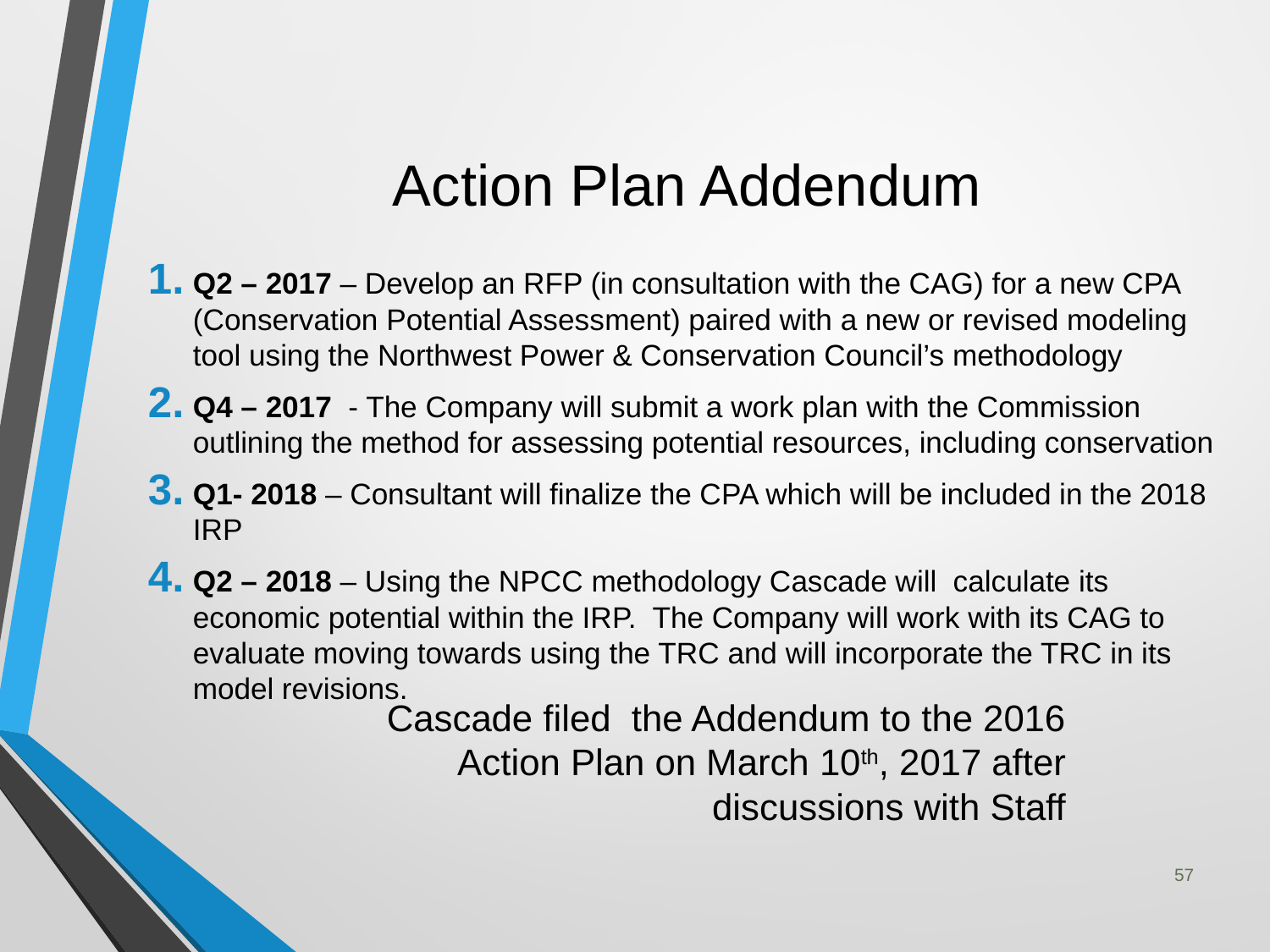

# Action Plan Addendum
Q2 – 2017 – Develop an RFP (in consultation with the CAG) for a new CPA (Conservation Potential Assessment) paired with a new or revised modeling tool using the Northwest Power & Conservation Council’s methodology
Q4 – 2017  - The Company will submit a work plan with the Commission outlining the method for assessing potential resources, including conservation
Q1- 2018 – Consultant will finalize the CPA which will be included in the 2018 IRP
Q2 – 2018 – Using the NPCC methodology Cascade will  calculate its economic potential within the IRP.  The Company will work with its CAG to evaluate moving towards using the TRC and will incorporate the TRC in its model revisions.

Cascade filed  the Addendum to the 2016 Action Plan on March 10th, 2017 after discussions with Staff
57